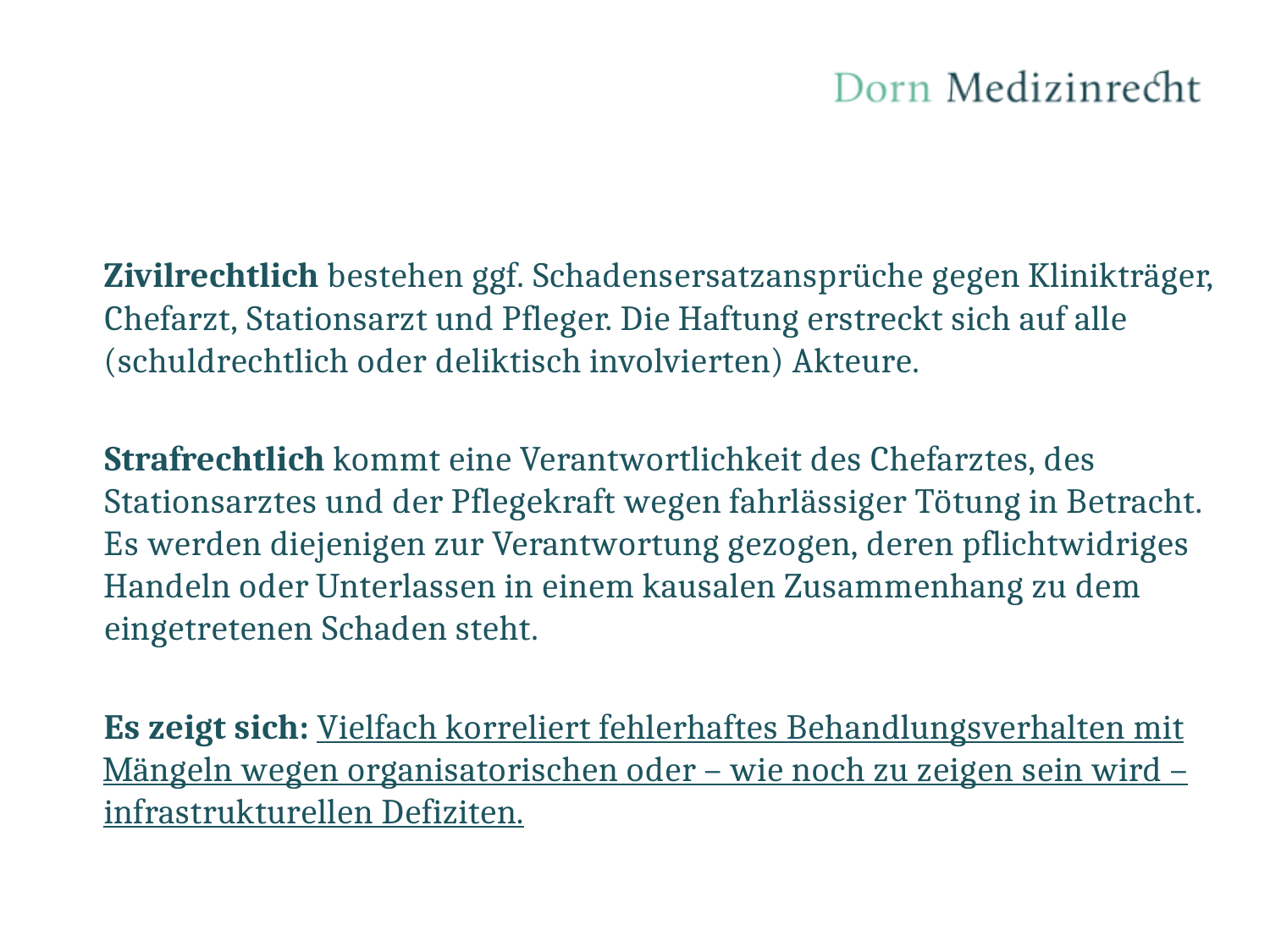

Zivilrechtlich bestehen ggf. Schadensersatzansprüche gegen Klinikträger, Chefarzt, Stationsarzt und Pfleger. Die Haftung erstreckt sich auf alle (schuldrechtlich oder deliktisch involvierten) Akteure.

Strafrechtlich kommt eine Verantwortlichkeit des Chefarztes, des Stationsarztes und der Pflegekraft wegen fahrlässiger Tötung in Betracht. Es werden diejenigen zur Verantwortung gezogen, deren pflichtwidriges Handeln oder Unterlassen in einem kausalen Zusammenhang zu dem eingetretenen Schaden steht.

Es zeigt sich: Vielfach korreliert fehlerhaftes Behandlungsverhalten mit Mängeln wegen organisatorischen oder – wie noch zu zeigen sein wird – infrastrukturellen Defiziten.